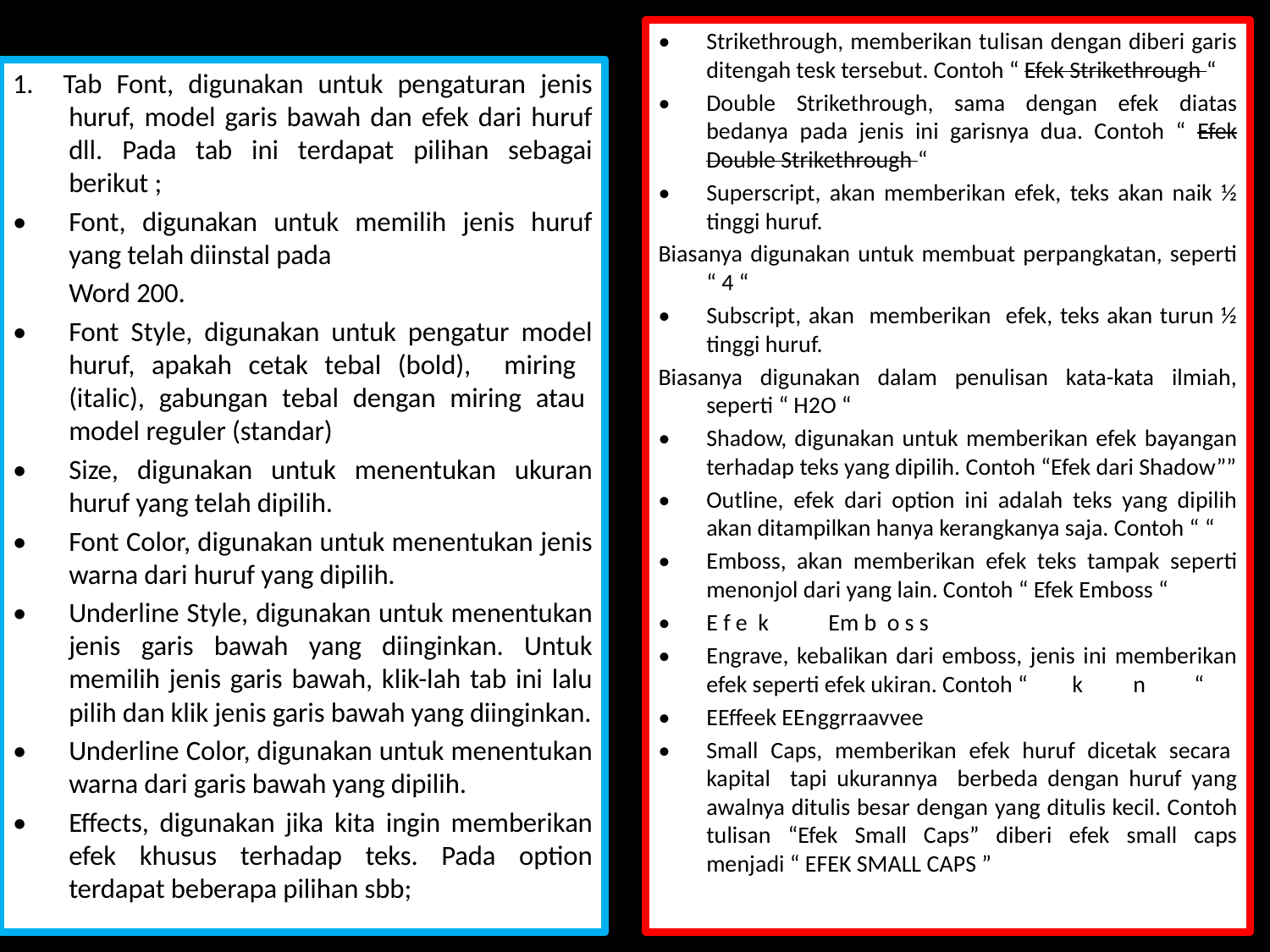

# Keterangan :
•	Strikethrough, memberikan tulisan dengan diberi garis ditengah tesk tersebut. Contoh “ Efek Strikethrough “
•	Double Strikethrough, sama dengan efek diatas bedanya pada jenis ini garisnya dua. Contoh “ Efek Double Strikethrough “
•	Superscript, akan memberikan efek, teks akan naik ½ tinggi huruf.
Biasanya digunakan untuk membuat perpangkatan, seperti “ 4 “
•	Subscript, akan  memberikan  efek, teks akan turun ½ tinggi huruf.
Biasanya digunakan dalam penulisan kata-kata ilmiah, seperti “ H2O “
•	Shadow, digunakan untuk memberikan efek bayangan terhadap teks yang dipilih. Contoh “Efek dari Shadow””
•	Outline, efek dari option ini adalah teks yang dipilih akan ditampilkan hanya kerangkanya saja. Contoh “ “
•	Emboss, akan memberikan efek teks tampak seperti menonjol dari yang lain. Contoh “ Efek Emboss “
•	E f e  k	Em b  o s s
•	Engrave, kebalikan dari emboss, jenis ini memberikan efek seperti efek ukiran. Contoh “	k	n	“
•	EEffeek EEnggrraavvee
•	Small  Caps,  memberikan  efek  huruf  dicetak  secara  kapital  tapi ukurannya  berbeda dengan huruf yang awalnya ditulis besar dengan yang ditulis kecil. Contoh tulisan “Efek Small Caps” diberi efek small caps menjadi “ EFEK SMALL CAPS ”
1.  Tab Font, digunakan untuk pengaturan jenis huruf, model garis bawah dan efek dari huruf dll. Pada tab ini terdapat pilihan sebagai berikut ;
•	Font, digunakan untuk memilih jenis huruf yang telah diinstal pada
	Word 200.
•	Font Style, digunakan untuk pengatur model huruf, apakah cetak tebal (bold),  miring  (italic),  gabungan  tebal  dengan  miring  atau  model reguler (standar)
•	Size, digunakan untuk menentukan ukuran huruf yang telah dipilih.
•	Font Color, digunakan untuk menentukan jenis warna dari huruf yang dipilih.
•	Underline Style, digunakan untuk menentukan jenis garis bawah yang diinginkan. Untuk memilih jenis garis bawah, klik-lah tab ini lalu pilih dan klik jenis garis bawah yang diinginkan.
•	Underline Color, digunakan untuk menentukan warna dari garis bawah yang dipilih.
•	Effects, digunakan jika kita ingin memberikan efek khusus terhadap teks. Pada option terdapat beberapa pilihan sbb;